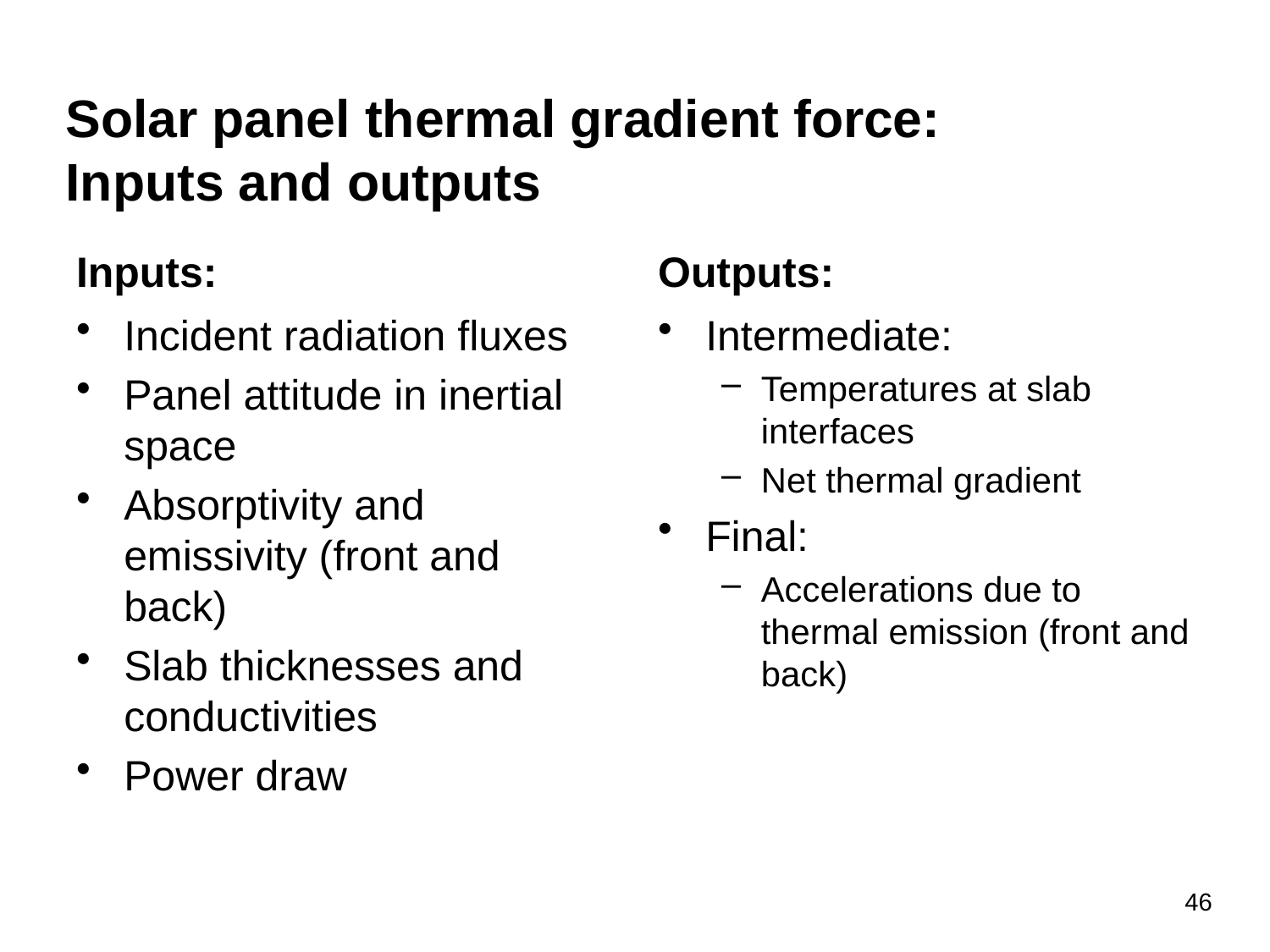

# Solar panel thermal gradient force: Inputs and outputs
Inputs:
Outputs:
Incident radiation fluxes
Panel attitude in inertial space
Absorptivity and emissivity (front and back)
Slab thicknesses and conductivities
Power draw
Intermediate:
Temperatures at slab interfaces
Net thermal gradient
Final:
Accelerations due to thermal emission (front and back)
46